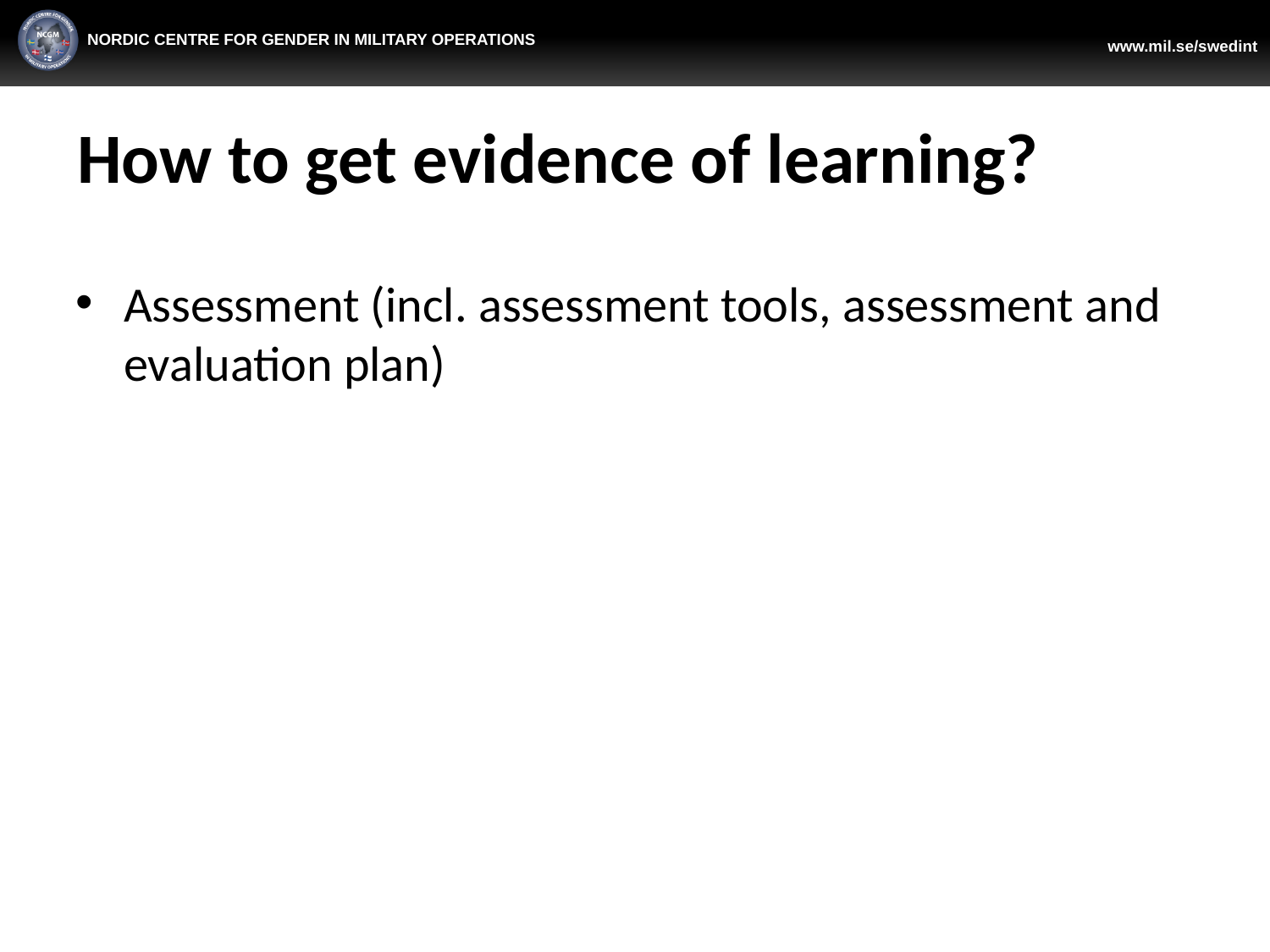

# How to get evidence of learning?
Assessment (incl. assessment tools, assessment and evaluation plan)